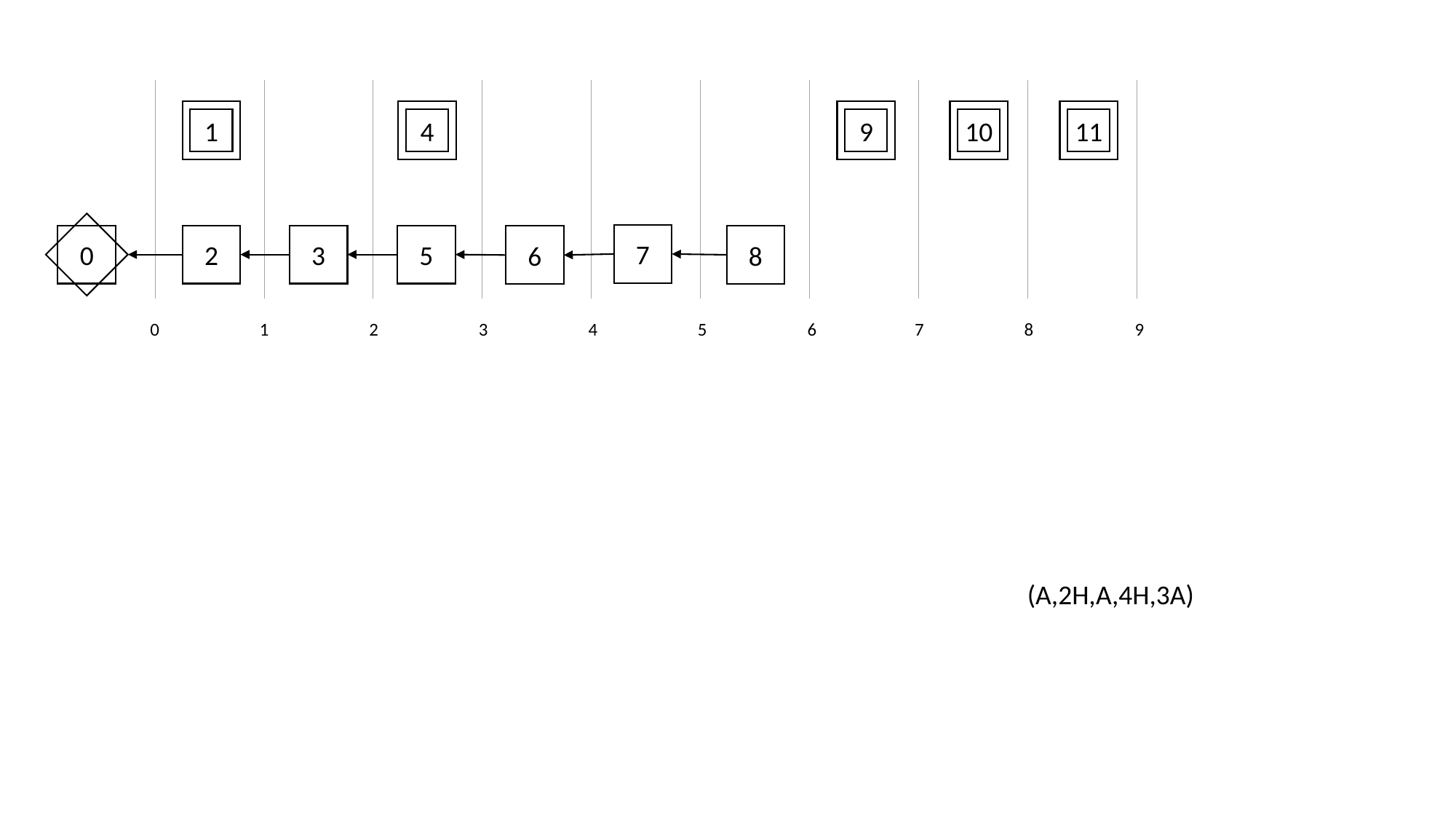

|  |  |  |  |  |  |  |  |  |
| --- | --- | --- | --- | --- | --- | --- | --- | --- |
|  |  |  |  |  |  |  |  |  |
1

4

9

10

11

7
5
3

0
2
8
6
9
8
7
3
4
5
6
0
1
2
(A,2H,A,4H,3A)